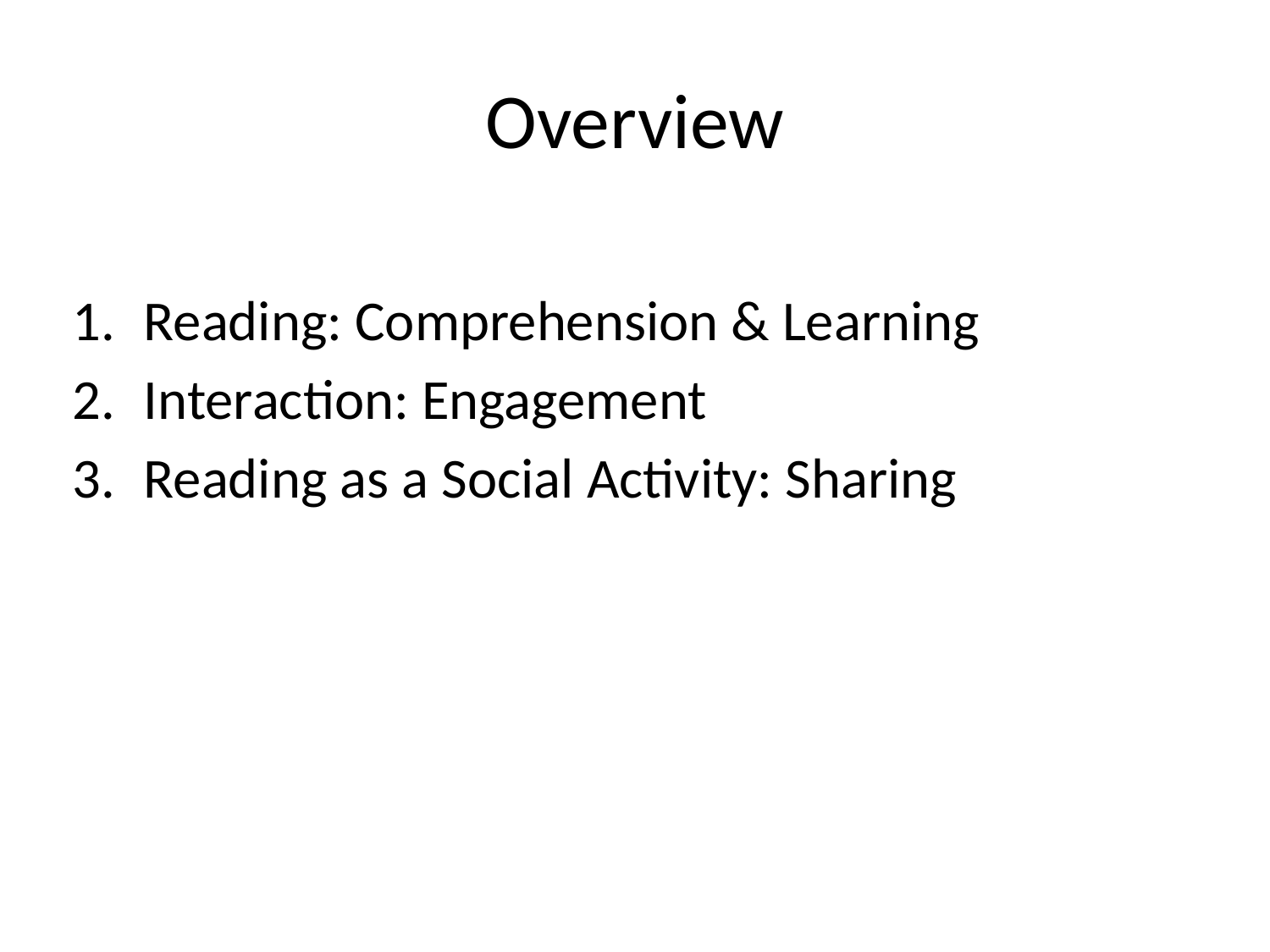

# Overview
Reading: Comprehension & Learning
Interaction: Engagement
Reading as a Social Activity: Sharing